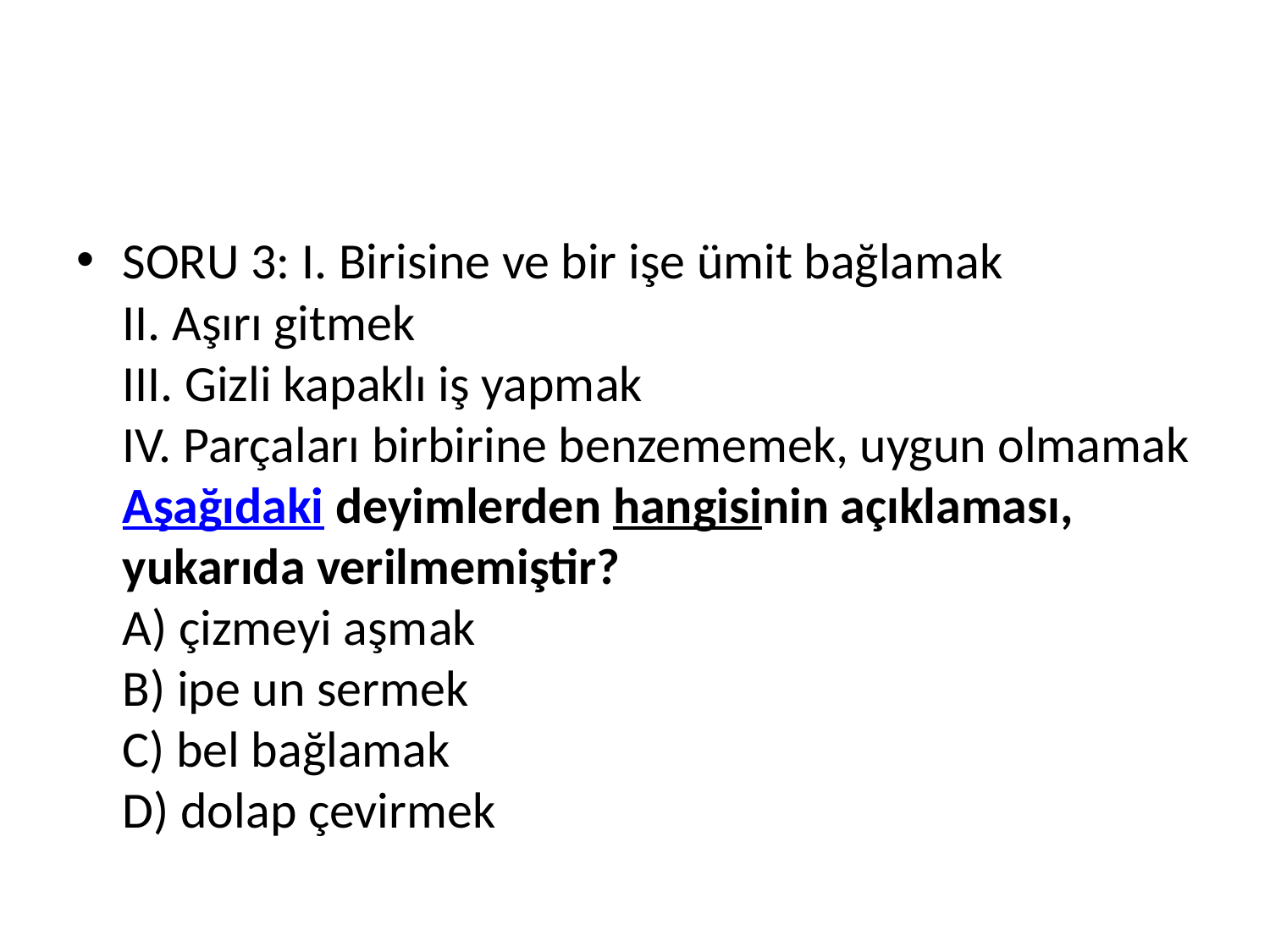

#
SORU 3: I. Birisine ve bir işe ümit bağlamak
II. Aşırı gitmek
III. Gizli kapaklı iş yapmak
IV. Parçaları birbirine benzememek, uygun olmamak
Aşağıdaki deyimlerden hangisinin açıklaması, yukarıda verilmemiştir?
A) çizmeyi aşmak
B) ipe un sermek
C) bel bağlamak
D) dolap çevirmek